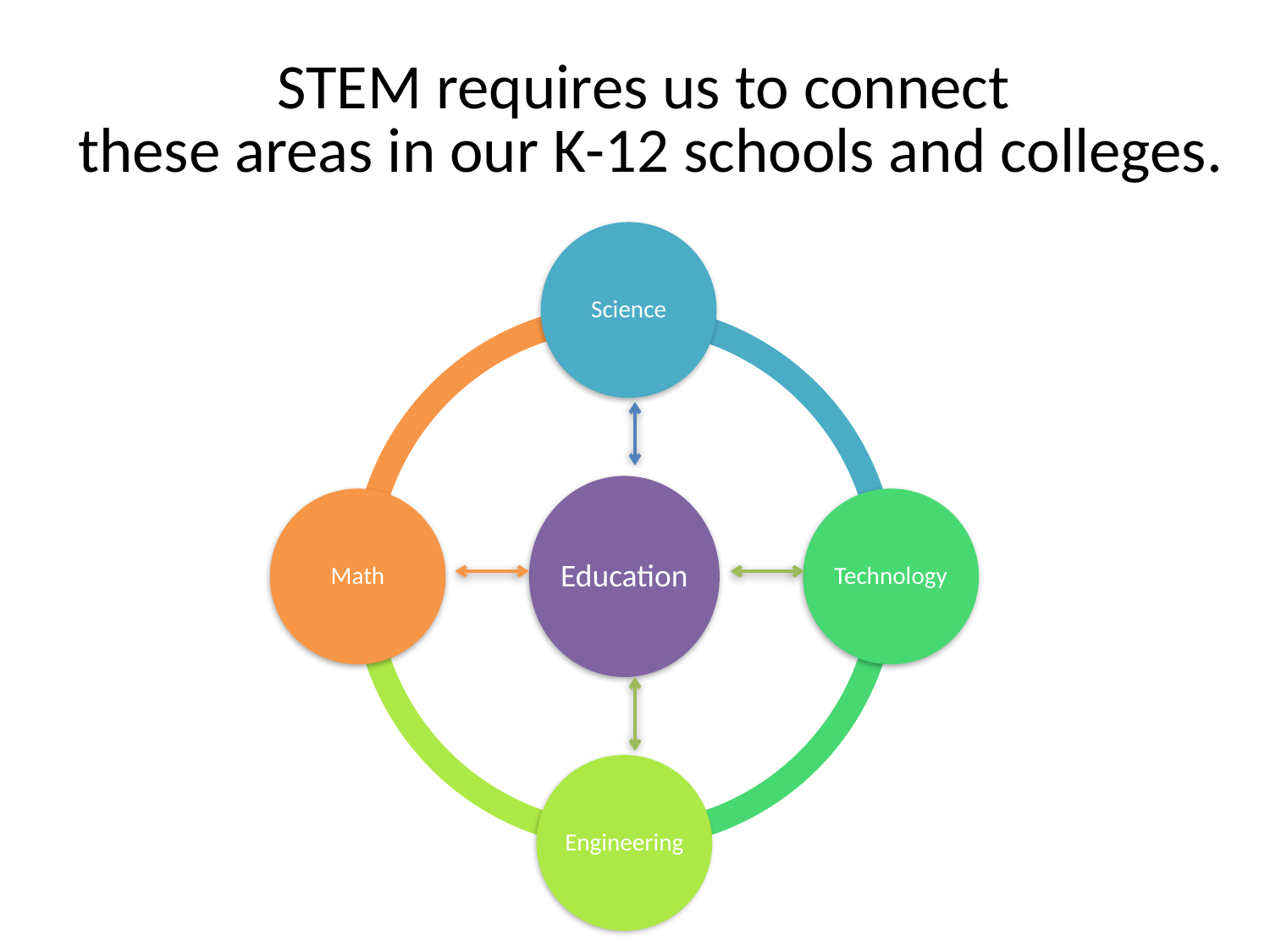

STEM requires us to connect
these areas in our K-12 schools and colleges.
Education
Science
Technology
Engineering
Math